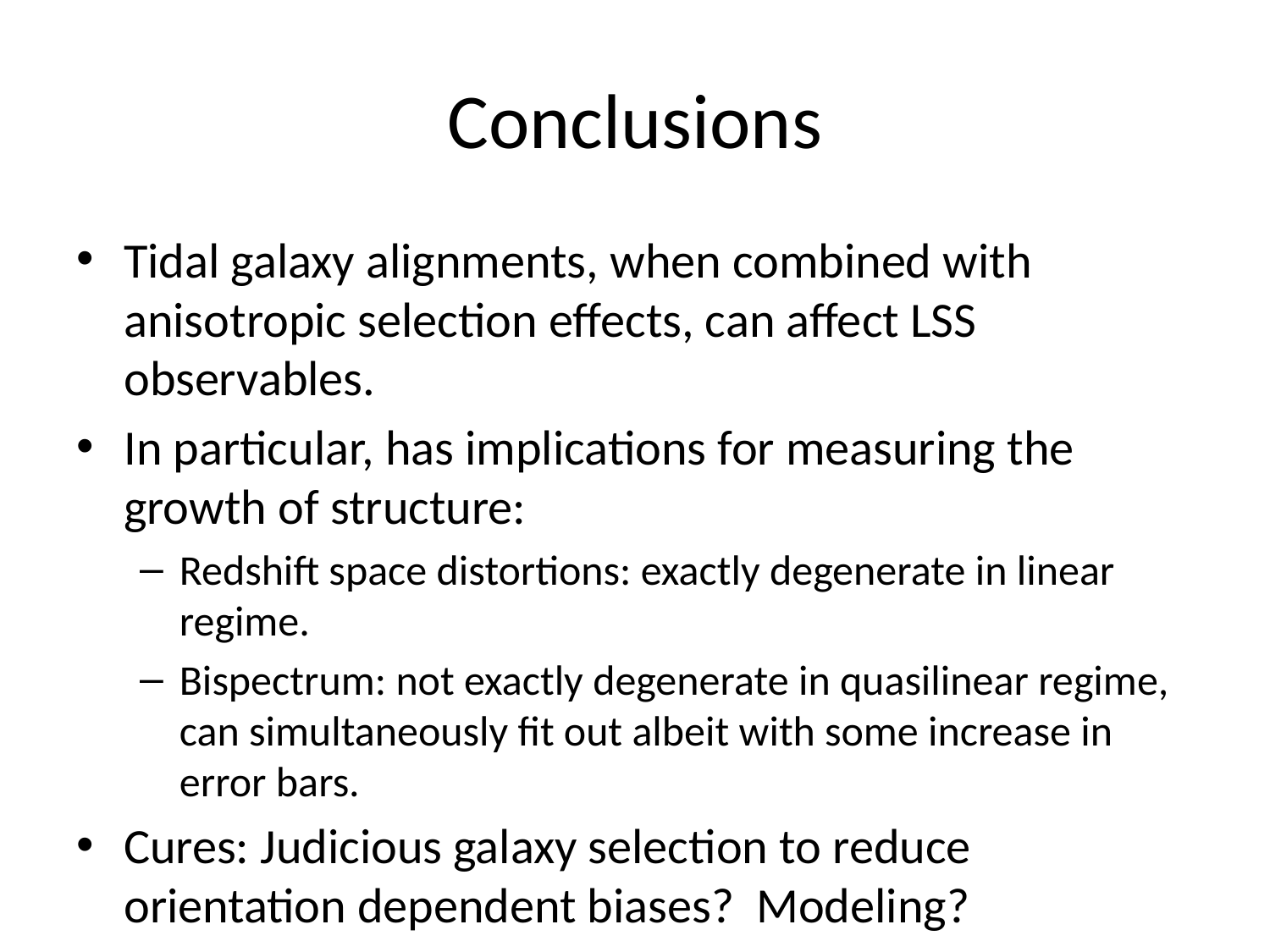

# Conclusions
Tidal galaxy alignments, when combined with anisotropic selection effects, can affect LSS observables.
In particular, has implications for measuring the growth of structure:
Redshift space distortions: exactly degenerate in linear regime.
Bispectrum: not exactly degenerate in quasilinear regime, can simultaneously fit out albeit with some increase in error bars.
Cures: Judicious galaxy selection to reduce orientation dependent biases?  Modeling?